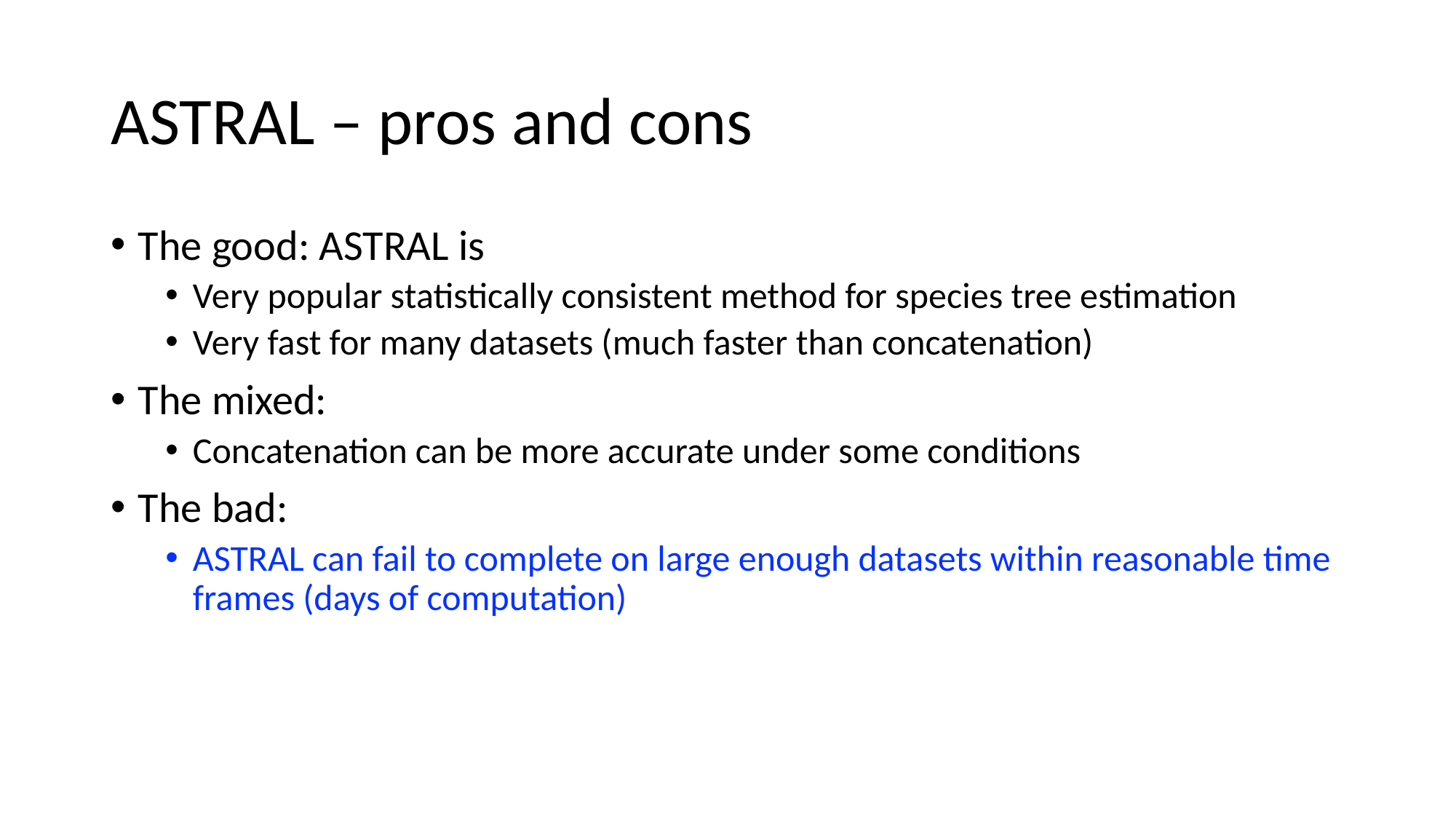

# ASTRAL – pros and cons
The good: ASTRAL is
Very popular statistically consistent method for species tree estimation
Very fast for many datasets (much faster than concatenation)
The mixed:
Concatenation can be more accurate under some conditions
The bad:
ASTRAL can fail to complete on large enough datasets within reasonable time frames (days of computation)